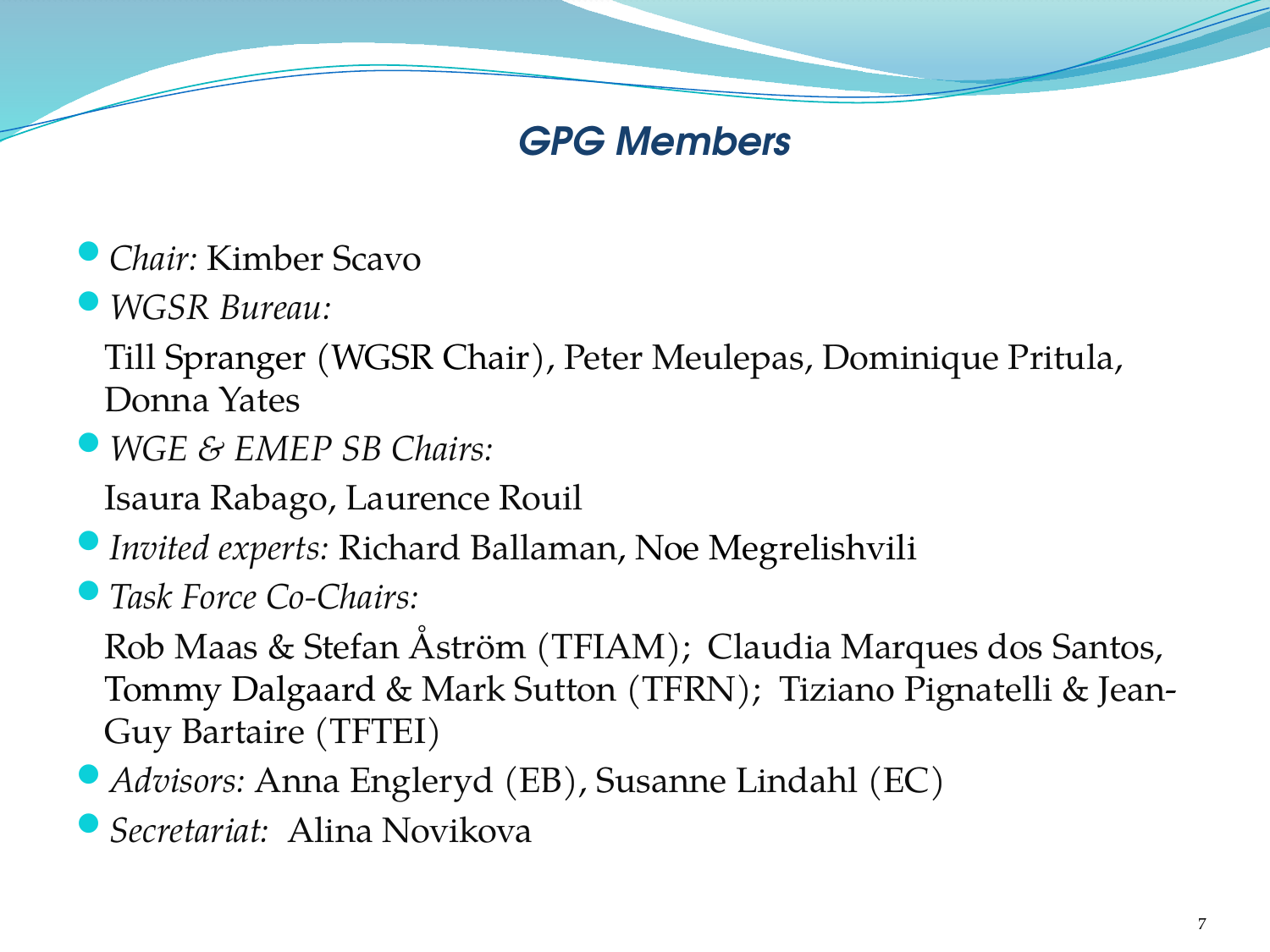

# GPG Members
Chair: Kimber Scavo
WGSR Bureau:
Till Spranger (WGSR Chair), Peter Meulepas, Dominique Pritula, Donna Yates
WGE & EMEP SB Chairs:
Isaura Rabago, Laurence Rouil
Invited experts: Richard Ballaman, Noe Megrelishvili
Task Force Co-Chairs:
Rob Maas & Stefan Åström (TFIAM);  Claudia Marques dos Santos, Tommy Dalgaard & Mark Sutton (TFRN);  Tiziano Pignatelli & Jean-Guy Bartaire (TFTEI)
Advisors: Anna Engleryd (EB), Susanne Lindahl (EC)
Secretariat:  Alina Novikova

7